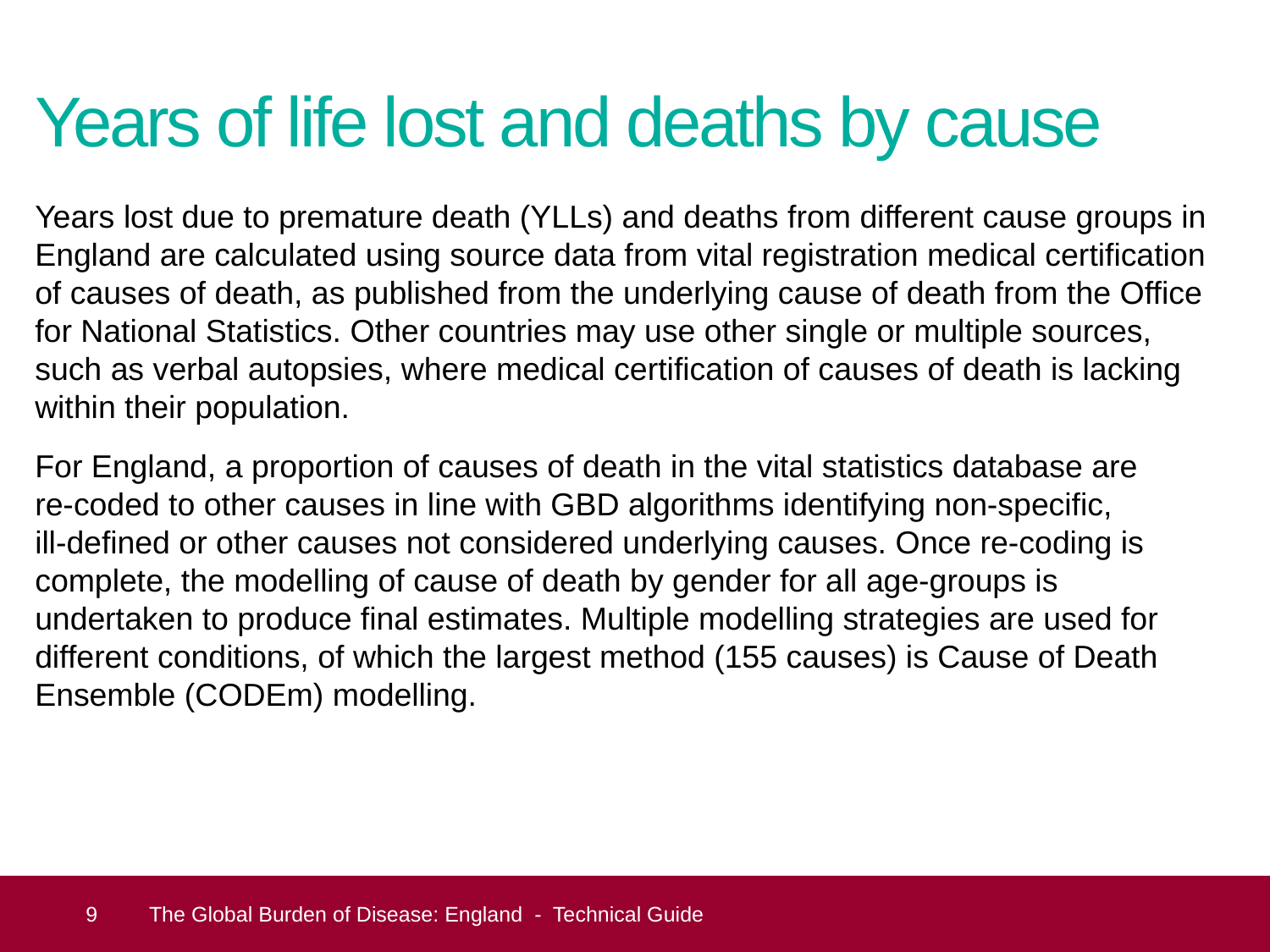

# Years of life lost and deaths by cause
Years lost due to premature death (YLLs) and deaths from different cause groups in England are calculated using source data from vital registration medical certification of causes of death, as published from the underlying cause of death from the Office for National Statistics. Other countries may use other single or multiple sources, such as verbal autopsies, where medical certification of causes of death is lacking within their population.
For England, a proportion of causes of death in the vital statistics database are
re-coded to other causes in line with GBD algorithms identifying non-specific,
ill-defined or other causes not considered underlying causes. Once re-coding is complete, the modelling of cause of death by gender for all age-groups is undertaken to produce final estimates. Multiple modelling strategies are used for different conditions, of which the largest method (155 causes) is Cause of Death Ensemble (CODEm) modelling.
  9
The Global Burden of Disease: England  -  Technical Guide